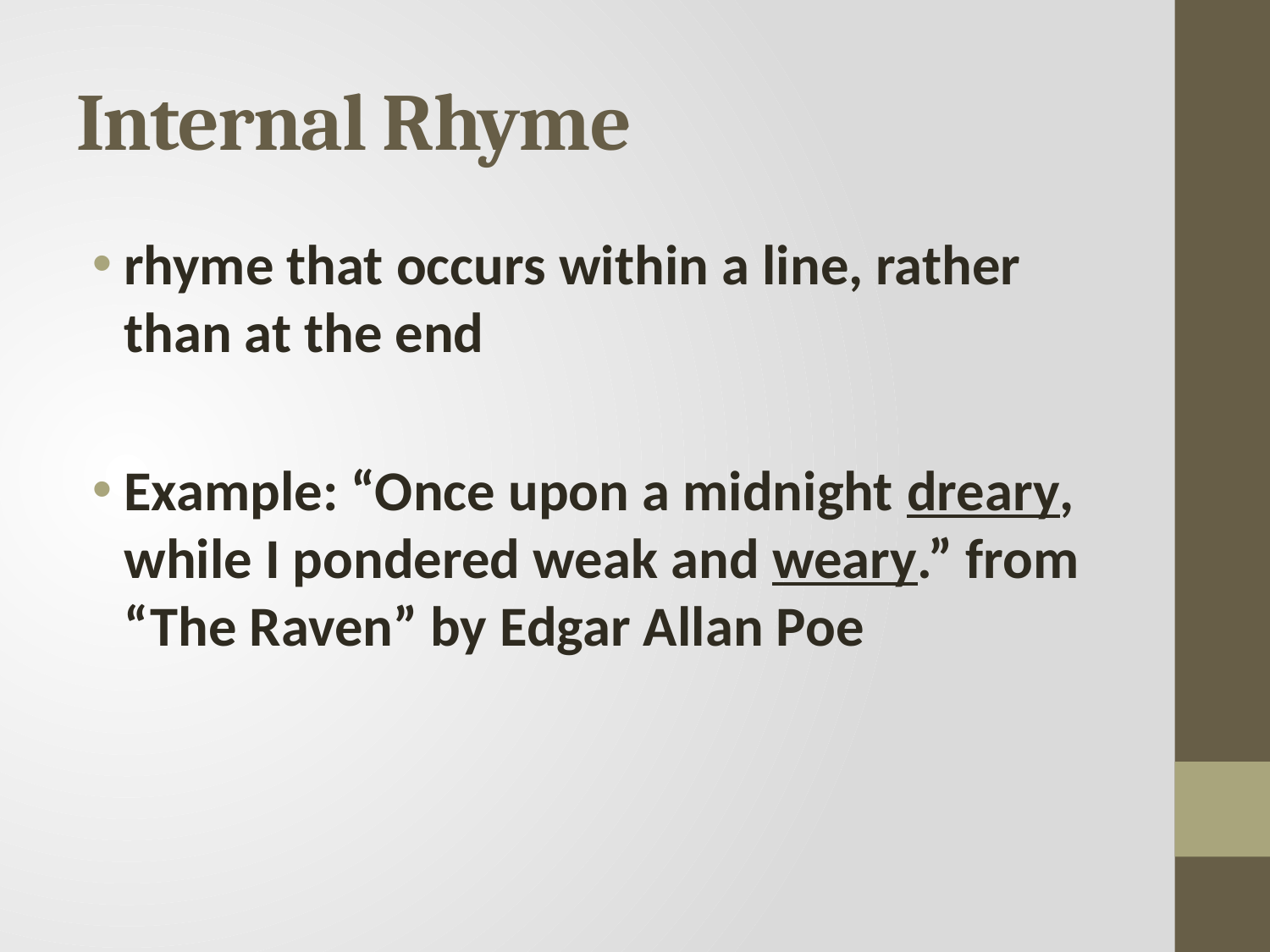

# Internal Rhyme
rhyme that occurs within a line, rather than at the end

Example: “Once upon a midnight dreary, while I pondered weak and weary.” from “The Raven” by Edgar Allan Poe